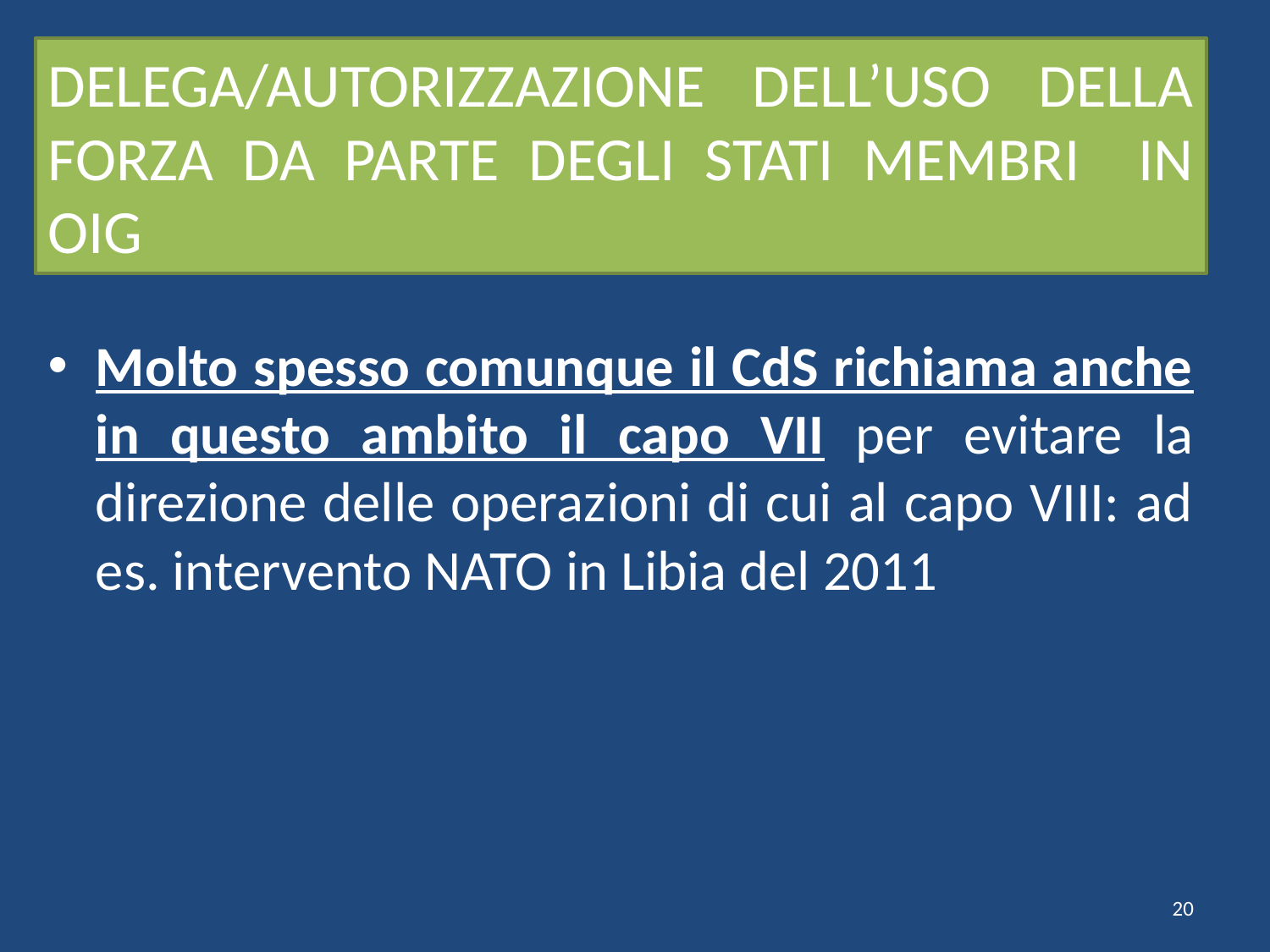

# DELEGA/AUTORIZZAZIONE DELL’USO DELLA FORZA DA PARTE DEGLI STATI MEMBRI  IN OIG
Molto spesso comunque il CdS richiama anche in questo ambito il capo VII per evitare la direzione delle operazioni di cui al capo VIII: ad es. intervento NATO in Libia del 2011
20